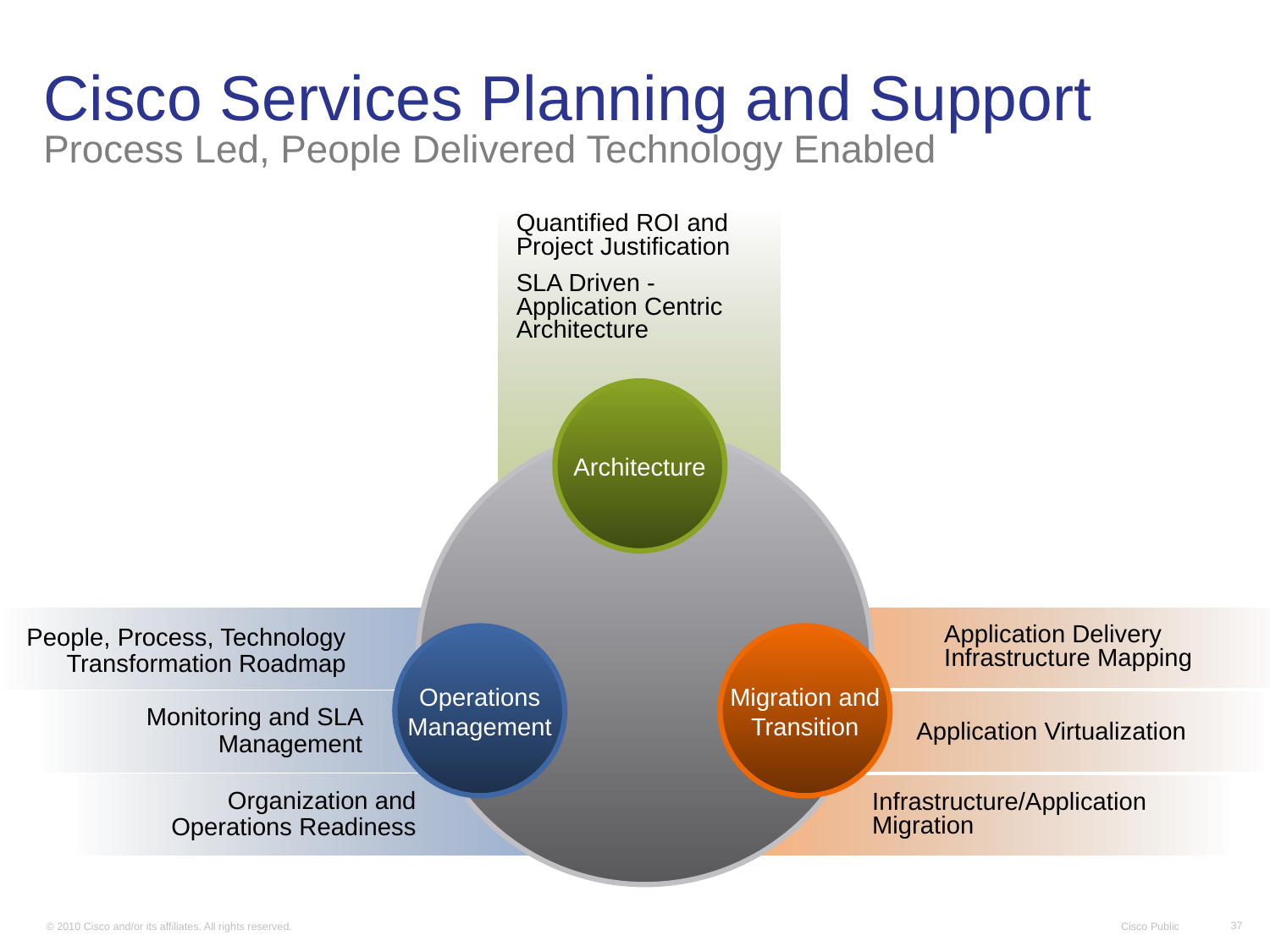

# Cisco Services Planning and Support Process Led, People Delivered Technology Enabled
Quantified ROI and Project Justification
SLA Driven -Application Centric Architecture

Architecture

People, Process, Technology Transformation Roadmap

Application Delivery Infrastructure Mapping
Operations
Management
Migration and
Transition

Monitoring and SLA Management

Application Virtualization

Organization and Operations Readiness

Infrastructure/Application Migration